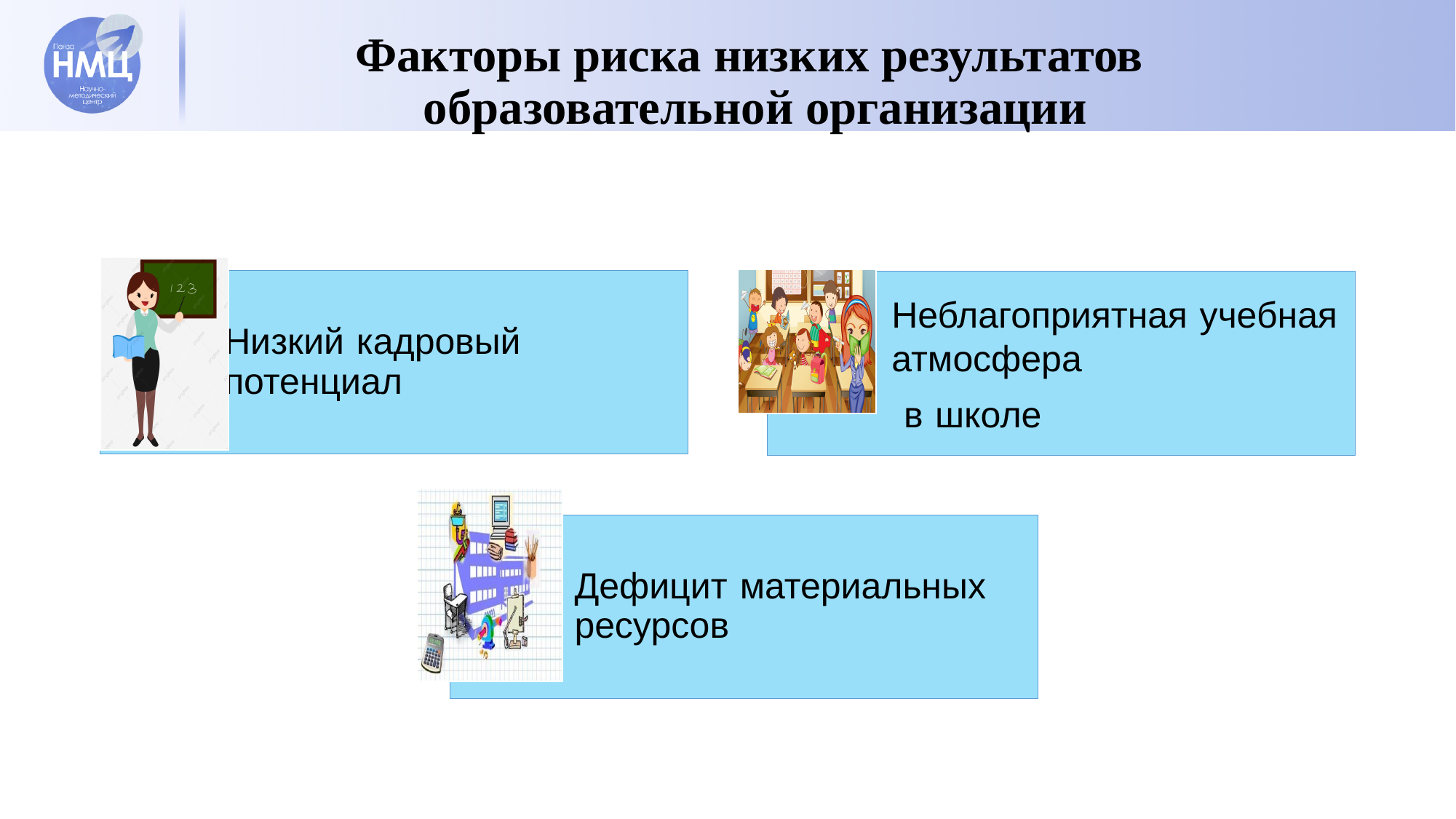

# Факторы риска низких результатов образовательной организации
Низкий кадровый потенциал
Неблагоприятная учебная атмосфера
 в школе
Дефицит материальных ресурсов